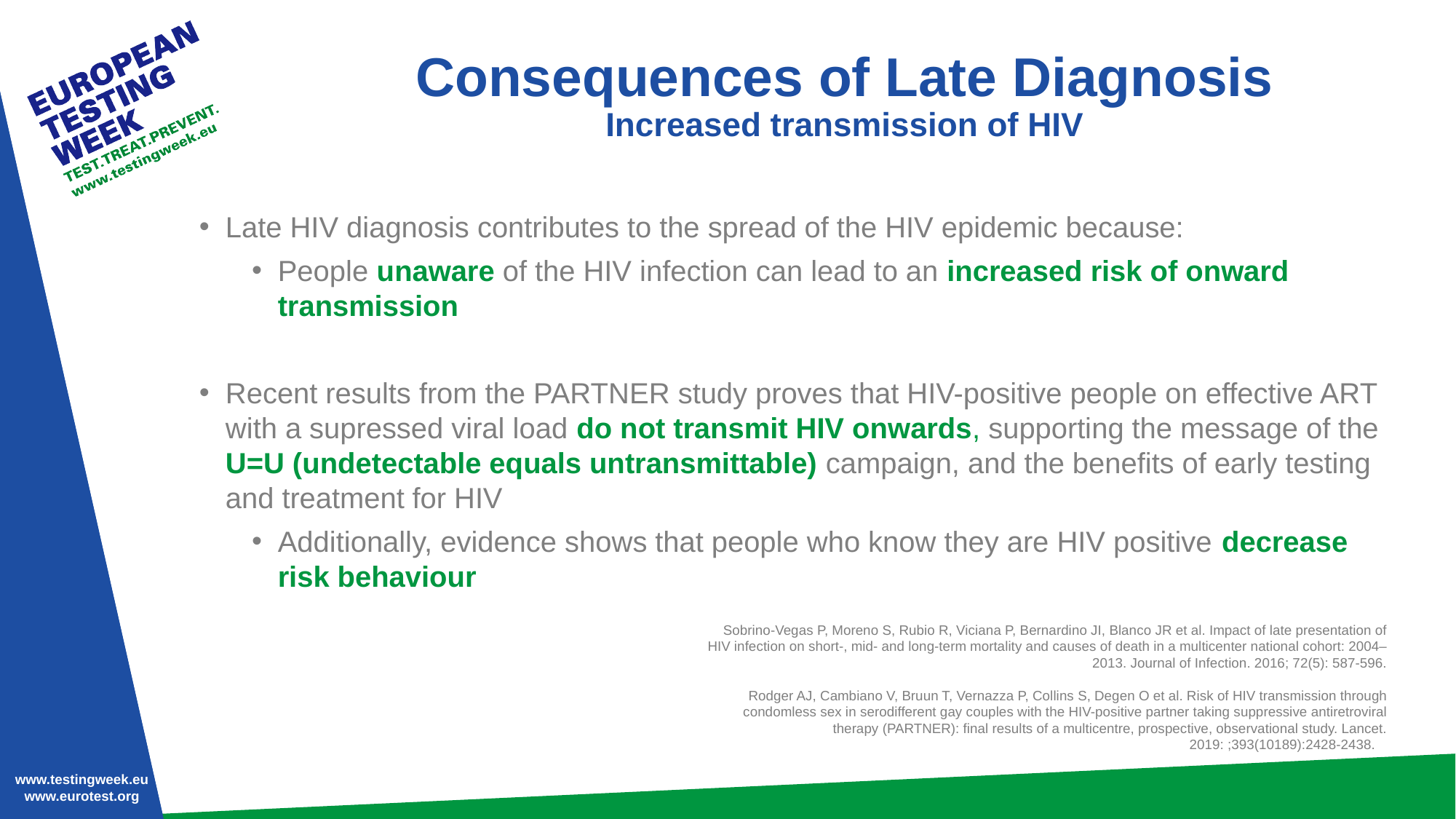

# Consequences of Late Diagnosis Increased transmission of HIV
Late HIV diagnosis contributes to the spread of the HIV epidemic because:
People unaware of the HIV infection can lead to an increased risk of onward transmission

Recent results from the PARTNER study proves that HIV-positive people on effective ART with a supressed viral load do not transmit HIV onwards, supporting the message of the U=U (undetectable equals untransmittable) campaign, and the benefits of early testing and treatment for HIV
Additionally, evidence shows that people who know they are HIV positive decrease risk behaviour
Sobrino-Vegas P, Moreno S, Rubio R, Viciana P, Bernardino JI, Blanco JR et al. Impact of late presentation of HIV infection on short-, mid- and long-term mortality and causes of death in a multicenter national cohort: 2004–2013. Journal of Infection. 2016; 72(5): 587-596.

Rodger AJ, Cambiano V, Bruun T, Vernazza P, Collins S, Degen O et al. Risk of HIV transmission through condomless sex in serodifferent gay couples with the HIV-positive partner taking suppressive antiretroviral therapy (PARTNER): final results of a multicentre, prospective, observational study. Lancet. 2019: ;393(10189):2428-2438.